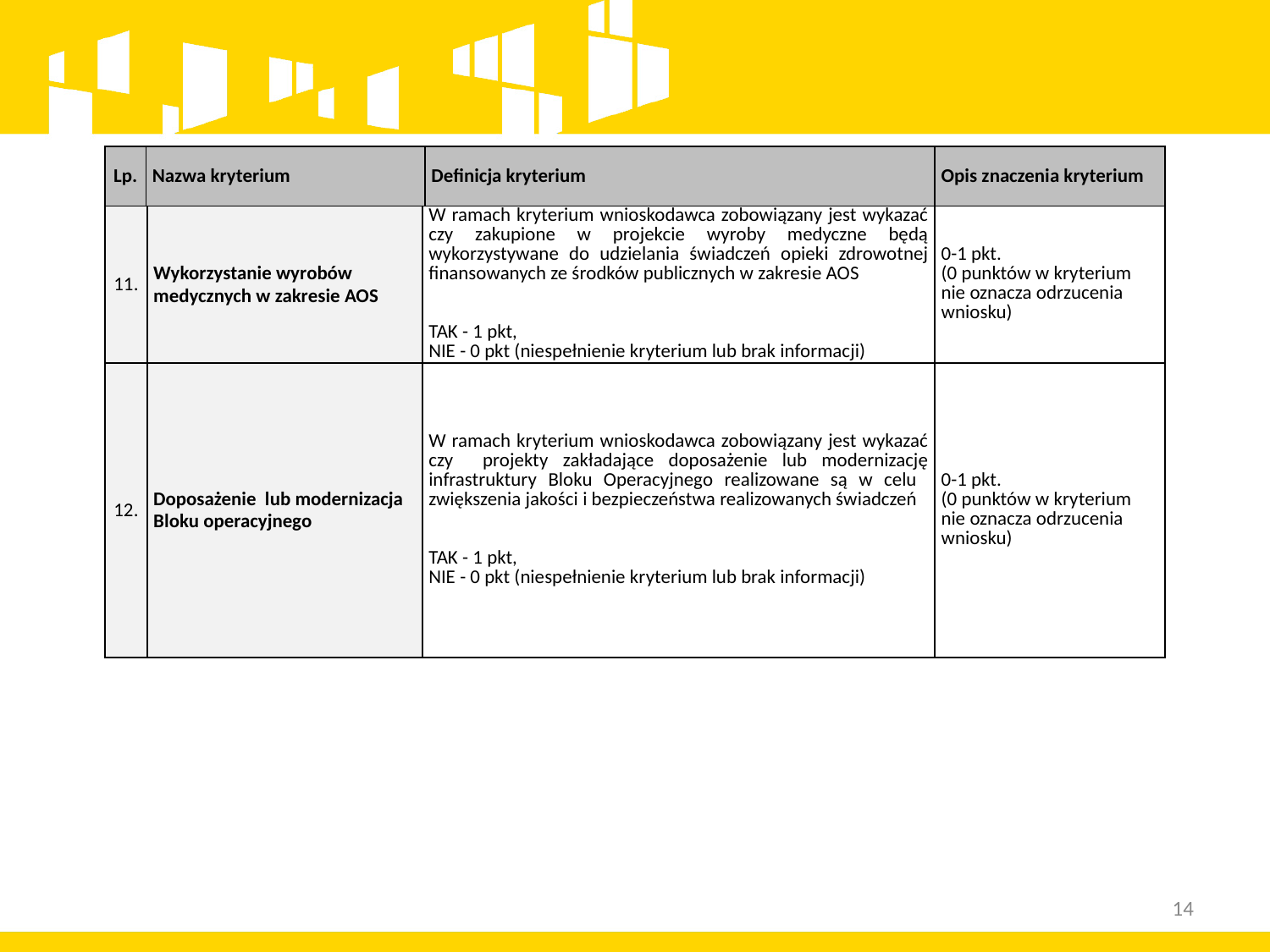

| Lp. | Nazwa kryterium | Definicja kryterium | Opis znaczenia kryterium |
| --- | --- | --- | --- |
| 11. | Wykorzystanie wyrobów medycznych w zakresie AOS | W ramach kryterium wnioskodawca zobowiązany jest wykazać czy zakupione w projekcie wyroby medyczne będą wykorzystywane do udzielania świadczeń opieki zdrowotnej finansowanych ze środków publicznych w zakresie AOS TAK - 1 pkt, NIE - 0 pkt (niespełnienie kryterium lub brak informacji) | 0-1 pkt. (0 punktów w kryterium nie oznacza odrzucenia wniosku) |
| --- | --- | --- | --- |
| 12. | Doposażenie lub modernizacja Bloku operacyjnego | W ramach kryterium wnioskodawca zobowiązany jest wykazać czy projekty zakładające doposażenie lub modernizację infrastruktury Bloku Operacyjnego realizowane są w celu zwiększenia jakości i bezpieczeństwa realizowanych świadczeń TAK - 1 pkt, NIE - 0 pkt (niespełnienie kryterium lub brak informacji) | 0-1 pkt. (0 punktów w kryterium nie oznacza odrzucenia wniosku) |
14